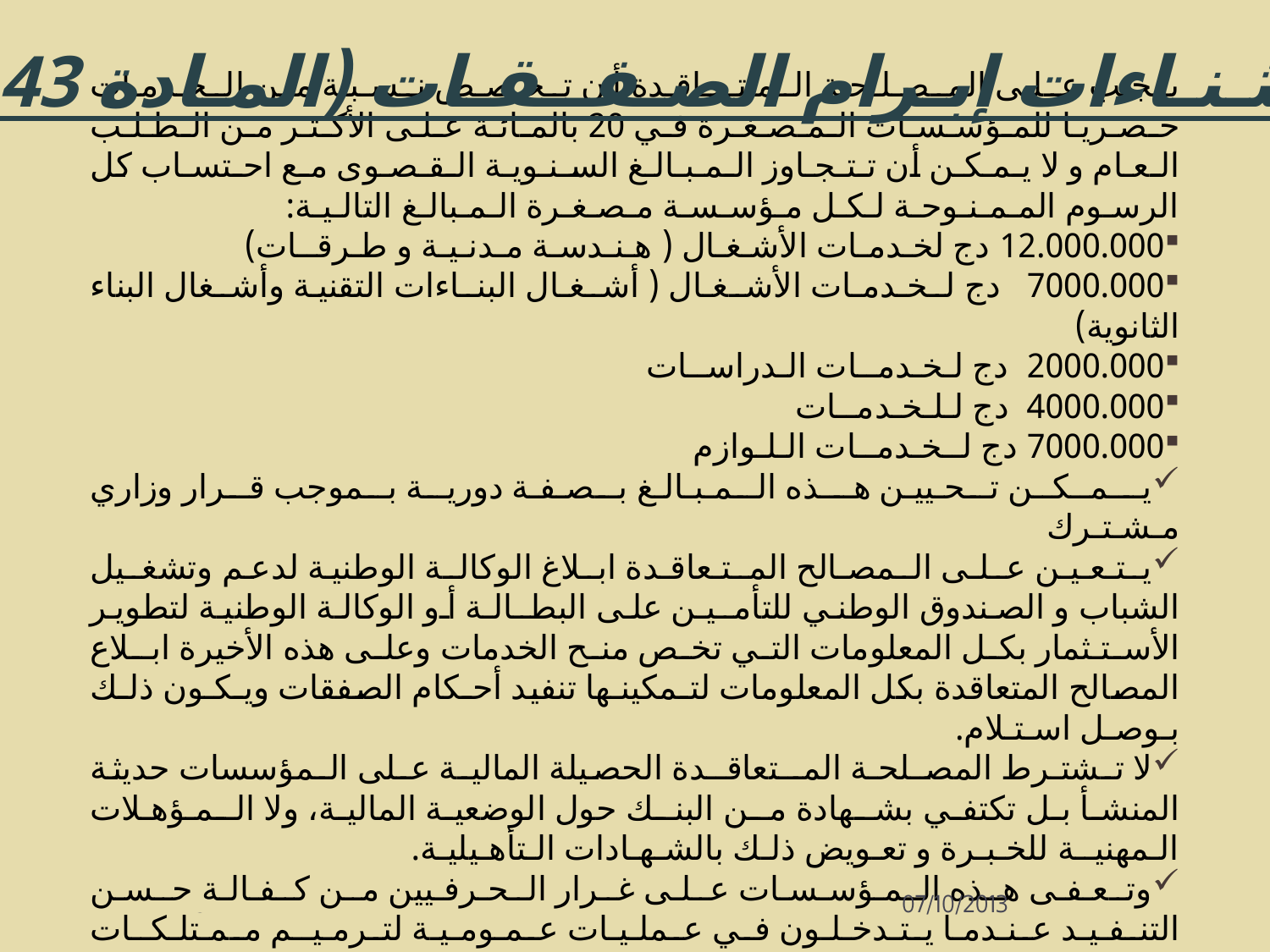

اسـتـثـنـاءات إبـرام الصـفــقـات (المـادة 43 و44)
يـجـب عـلـى المـصـلـحـة الـمـتـعـاقـدة أن تـخـصـص نـسـبـة مـن الـخـدمـات حـصـريـا للمـؤسـسـات الـمـصـغـرة فـي 20 بالمـائـة عـلـى الأكـثـر مـن الـطـلـب الـعـام و لا يـمـكـن أن تـتـجـاوز الـمـبـالـغ السـنـويـة الـقـصـوى مـع احـتسـاب كل الرسـوم المـمـنـوحـة لـكـل مـؤسـسـة مـصـغـرة الـمـبالـغ التالـيـة:
12.000.000 دج لخـدمـات الأشـغـال ( هـنـدسـة مـدنـيـة و طـرقــات)
7000.000   دج لـخـدمـات الأشـغـال ( أشـغـال البنـاءات التقنية وأشـغال البناء الثانوية)
2000.000  دج لـخـدمــات الـدراســات
4000.000  دج لـلـخـدمــات
7000.000 دج لــخـدمــات الـلـوازم
يــمــكــن تـحـييـن هــذه الـمـبـالـغ بـصـفـة دوريـة بـموجب قـرار وزاري مـشـتـرك
يـتـعـيـن عـلـى الـمصـالح المـتـعاقـدة ابـلاغ الوكالـة الوطنية لدعم وتشغـيل الشباب و الصندوق الوطني للتأمـيـن على البطـالـة أو الوكالة الوطنية لتطوير الأستـثمار بكل المعلومات التي تخص منح الخدمات وعلى هذه الأخيرة ابـلاع المصالح المتعاقدة بكل المعلومات لتـمكينـها تنفيد أحـكام الصفقات ويـكـون ذلـك بـوصـل اسـتـلام.
لا تـشتـرط المصـلحـة المــتعاقــدة الحصيلة الماليـة عـلى الـمؤسسات حديثة المنشأ بل تكتفي بشـهادة مـن البنـك حول الوضعية المالية، ولا الـمـؤهـلات الـمهنيــة للخـبـرة و تعـويض ذلـك بالشـهـادات الـتأهـيليـة.
وتـعـفـى هـذه الـمـؤسـسـات عـلـى غـرار الـحـرفـيين مـن كـفـالـة حـسـن التنـفـيـد عـنـدمـا يـتـدخـلـون فـي عـملـيـات عـمـومـيـة لتـرمـيــم مـمـتلـكــات ثـقـافــيــة.
28

07/10/2013